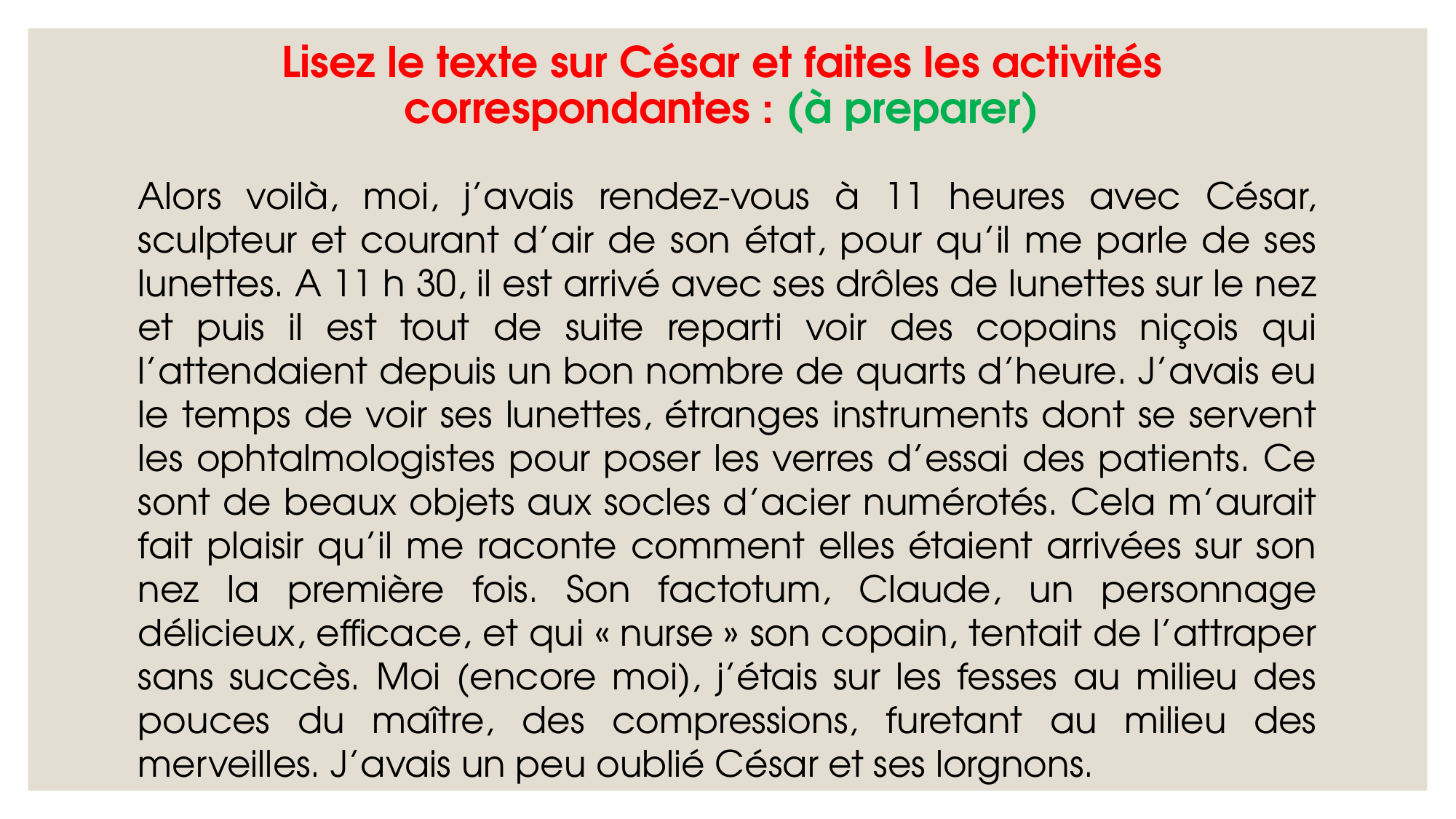

# Lisez le texte sur César et faites les activités correspondantes : (à preparer)
Alors voilà, moi, j’avais rendez-vous à 11 heures avec César, sculpteur et courant d’air de son état, pour qu’il me parle de ses lunettes. A 11 h 30, il est arrivé avec ses drôles de lunettes sur le nez et puis il est tout de suite reparti voir des copains niçois qui l’attendaient depuis un bon nombre de quarts d’heure. J’avais eu le temps de voir ses lunettes, étranges instruments dont se servent les ophtalmologistes pour poser les verres d’essai des patients. Ce sont de beaux objets aux socles d’acier numérotés. Cela m’aurait fait plaisir qu’il me raconte comment elles étaient arrivées sur son nez la première fois. Son factotum, Claude, un personnage délicieux, efficace, et qui « nurse » son copain, tentait de l’attraper sans succès. Moi (encore moi), j’étais sur les fesses au milieu des pouces du maître, des compressions, furetant au milieu des merveilles. J’avais un peu oublié César et ses lorgnons.